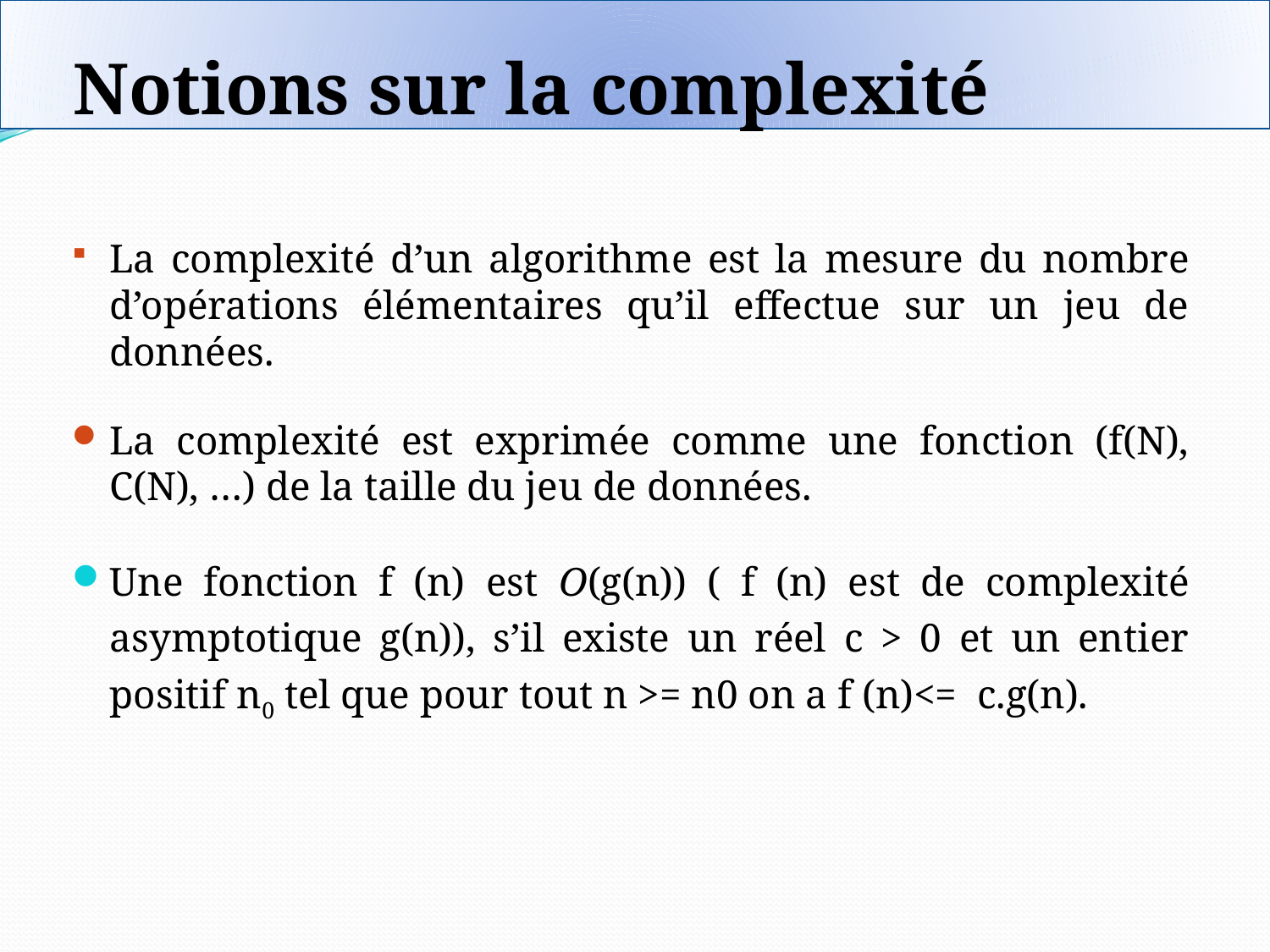

Notions sur la complexité
La complexité d’un algorithme est la mesure du nombre d’opérations élémentaires qu’il effectue sur un jeu de données.
La complexité est exprimée comme une fonction (f(N), C(N), …) de la taille du jeu de données.
Une fonction f (n) est O(g(n)) ( f (n) est de complexité asymptotique g(n)), s’il existe un réel c > 0 et un entier positif n0 tel que pour tout n >= n0 on a f (n)<=  c.g(n).